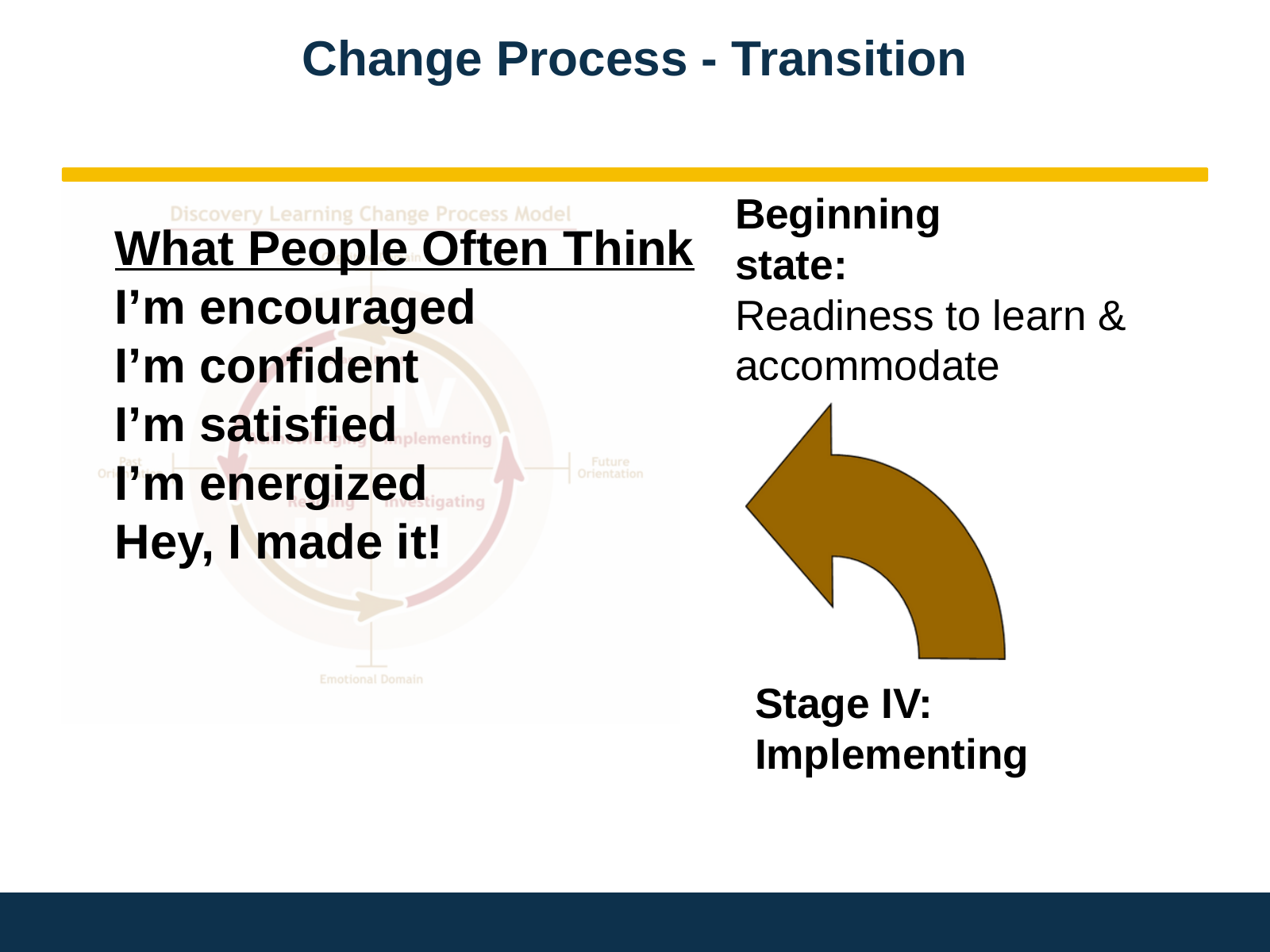

Change Process - Transition

Beginning
state:
Readiness to learn & accommodate

What People Often Think
I’m encouraged
I’m confident
I’m satisfied
I’m energized
Hey, I made it!

Stage IV: Implementing